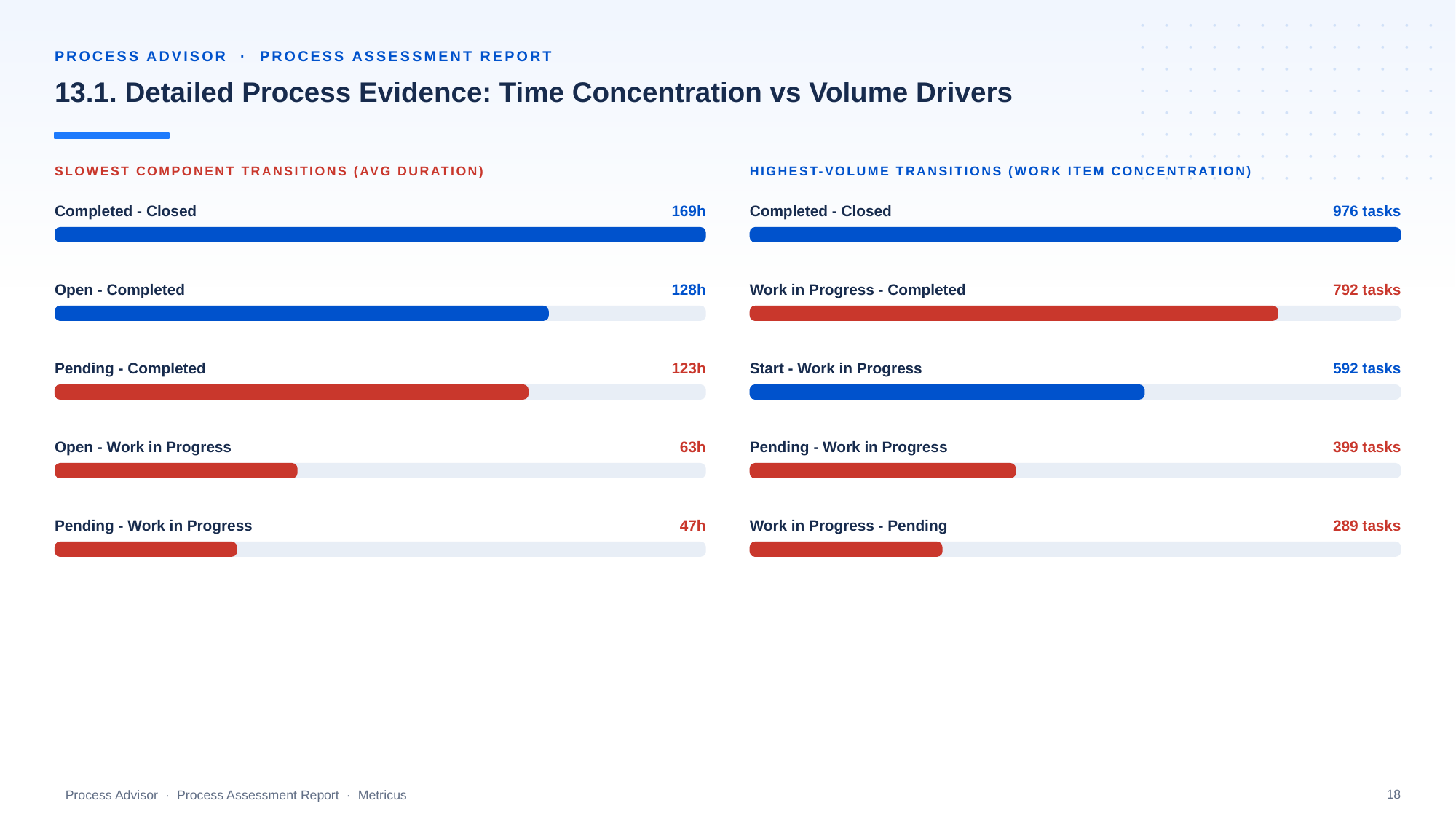

PROCESS ADVISOR  ·  PROCESS ASSESSMENT REPORT

13.1. Detailed Process Evidence: Time Concentration vs Volume Drivers

SLOWEST COMPONENT TRANSITIONS (AVG DURATION)
HIGHEST-VOLUME TRANSITIONS (WORK ITEM CONCENTRATION)

Completed - Closed
169h
Completed - Closed
976 tasks

Open - Completed
128h
Work in Progress - Completed
792 tasks

Pending - Completed
123h
Start - Work in Progress
592 tasks

Open - Work in Progress
63h
Pending - Work in Progress
399 tasks

Pending - Work in Progress
47h
Work in Progress - Pending
289 tasks

18